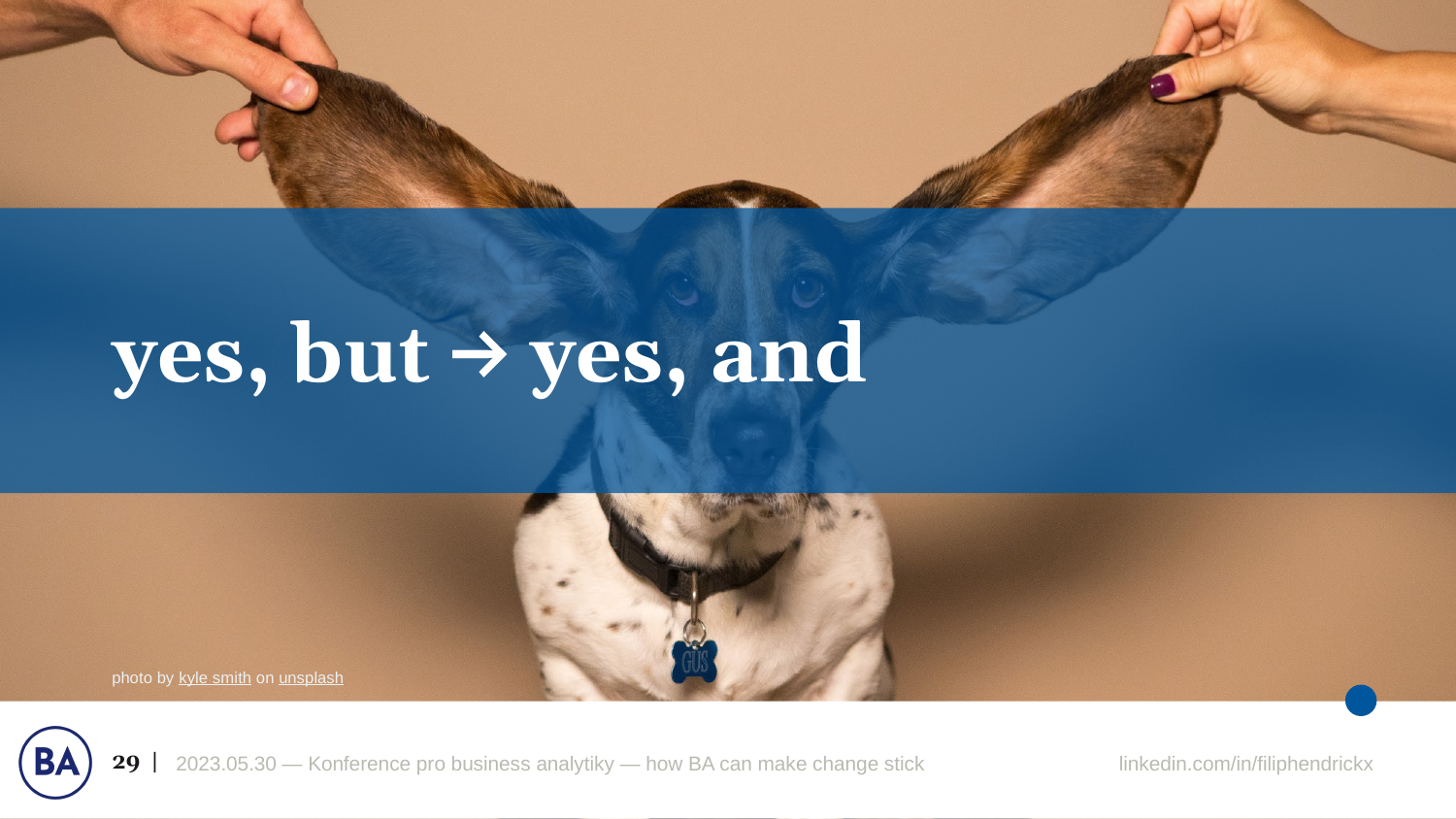

yes, but → yes, and

photo by kyle smith on unsplash
29